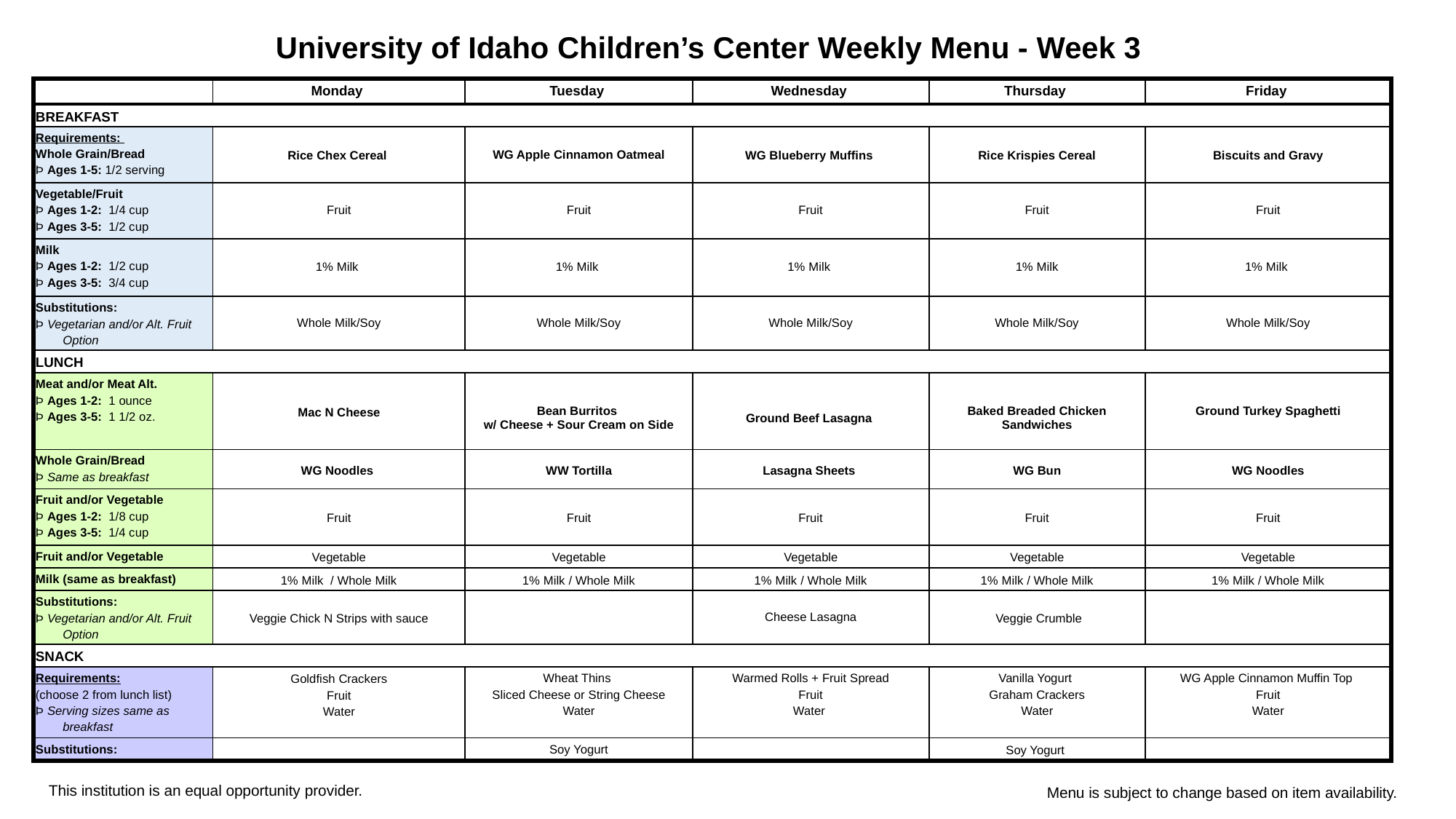

University of Idaho Children’s Center Weekly Menu - Week 3
|  | Monday | Tuesday | Wednesday | Thursday | Friday |
| --- | --- | --- | --- | --- | --- |
| BREAKFAST |  |  |  |  |  |
| Requirements: Whole Grain/Bread Þ Ages 1-5: 1/2 serving | Rice Chex Cereal | WG Apple Cinnamon Oatmeal | WG Blueberry Muffins | Rice Krispies Cereal | Biscuits and Gravy |
| Vegetable/Fruit Þ Ages 1-2: 1/4 cup Þ Ages 3-5: 1/2 cup | Fruit | Fruit | Fruit | Fruit | Fruit |
| Milk Þ Ages 1-2: 1/2 cup Þ Ages 3-5: 3/4 cup | 1% Milk | 1% Milk | 1% Milk | 1% Milk | 1% Milk |
| Substitutions: Þ Vegetarian and/or Alt. Fruit Option | Whole Milk/Soy | Whole Milk/Soy | Whole Milk/Soy | Whole Milk/Soy | Whole Milk/Soy |
| LUNCH |  |  |  |  |  |
| Meat and/or Meat Alt. Þ Ages 1-2: 1 ounce Þ Ages 3-5: 1 1/2 oz. | Mac N Cheese | Bean Burritos w/ Cheese + Sour Cream on Side | Ground Beef Lasagna | Baked Breaded Chicken Sandwiches | Ground Turkey Spaghetti |
| Whole Grain/Bread Þ Same as breakfast | WG Noodles | WW Tortilla | Lasagna Sheets | WG Bun | WG Noodles |
| Fruit and/or Vegetable Þ Ages 1-2: 1/8 cup Þ Ages 3-5: 1/4 cup | Fruit | Fruit | Fruit | Fruit | Fruit |
| Fruit and/or Vegetable | Vegetable | Vegetable | Vegetable | Vegetable | Vegetable |
| Milk (same as breakfast) | 1% Milk / Whole Milk | 1% Milk / Whole Milk | 1% Milk / Whole Milk | 1% Milk / Whole Milk | 1% Milk / Whole Milk |
| Substitutions: Þ Vegetarian and/or Alt. Fruit Option | Veggie Chick N Strips with sauce |  | Cheese Lasagna | Veggie Crumble |  |
| SNACK |  |  |  |  |  |
| Requirements: (choose 2 from lunch list) Þ Serving sizes same as breakfast | Goldfish Crackers Fruit Water | Wheat Thins Sliced Cheese or String Cheese Water | Warmed Rolls + Fruit Spread Fruit Water | Vanilla Yogurt Graham Crackers Water | WG Apple Cinnamon Muffin Top Fruit Water |
| Substitutions: |  | Soy Yogurt |  | Soy Yogurt |  |
This institution is an equal opportunity provider.
Menu is subject to change based on item availability.